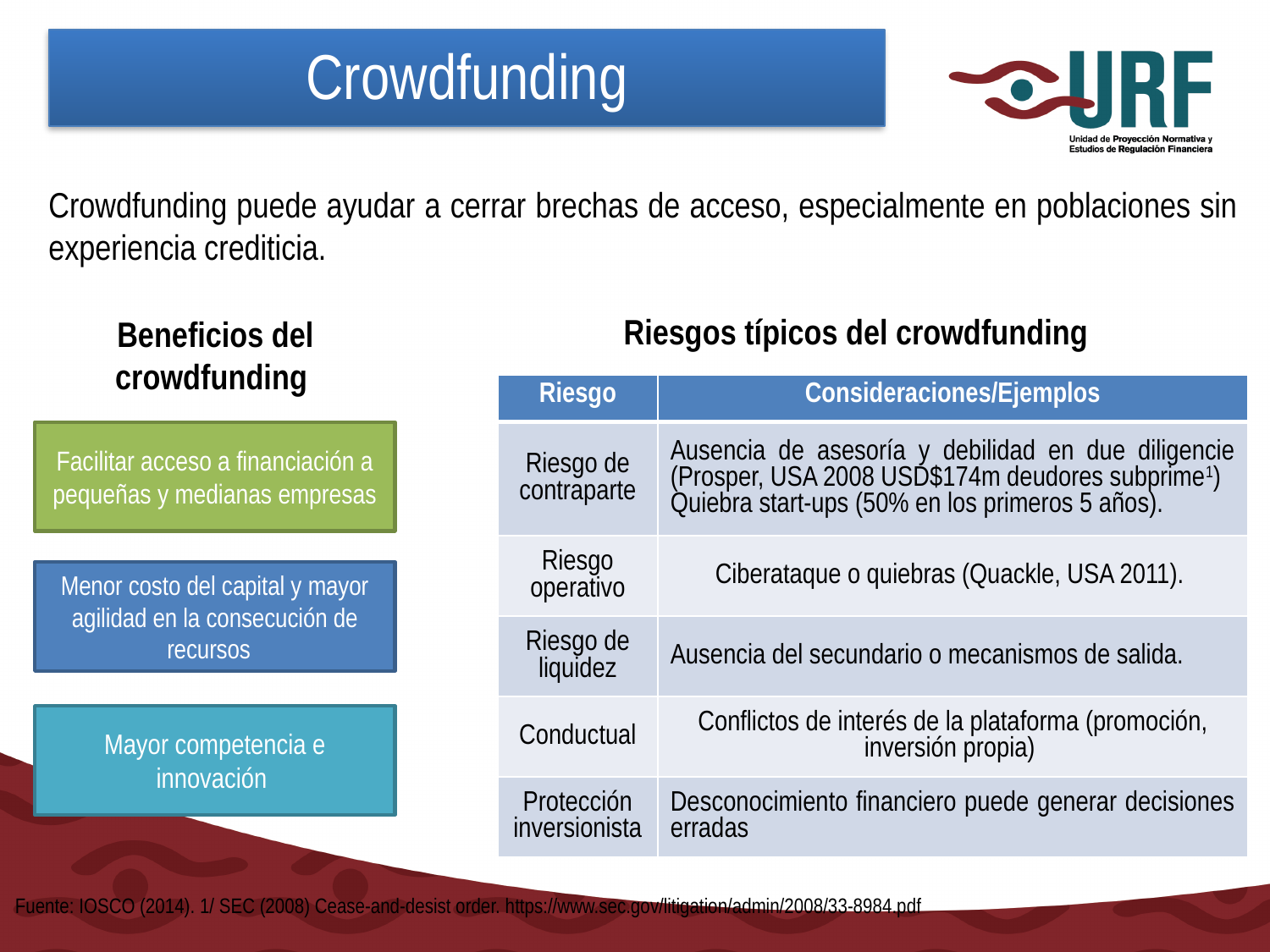

Crowdfunding
Crowdfunding puede ayudar a cerrar brechas de acceso, especialmente en poblaciones sin experiencia crediticia.
Riesgos típicos del crowdfunding
Beneficios del crowdfunding
| Riesgo | Consideraciones/Ejemplos |
| --- | --- |
| Riesgo de contraparte | Ausencia de asesoría y debilidad en due diligencie (Prosper, USA 2008 USD$174m deudores subprime1) Quiebra start-ups (50% en los primeros 5 años). |
| Riesgo operativo | Ciberataque o quiebras (Quackle, USA 2011). |
| Riesgo de liquidez | Ausencia del secundario o mecanismos de salida. |
| Conductual | Conflictos de interés de la plataforma (promoción, inversión propia) |
| Protección inversionista | Desconocimiento financiero puede generar decisiones erradas |
Facilitar acceso a financiación a pequeñas y medianas empresas
Menor costo del capital y mayor agilidad en la consecución de recursos
Mayor competencia e innovación
Fuente: IOSCO (2014). 1/ SEC (2008) Cease-and-desist order. https://www.sec.gov/litigation/admin/2008/33-8984.pdf